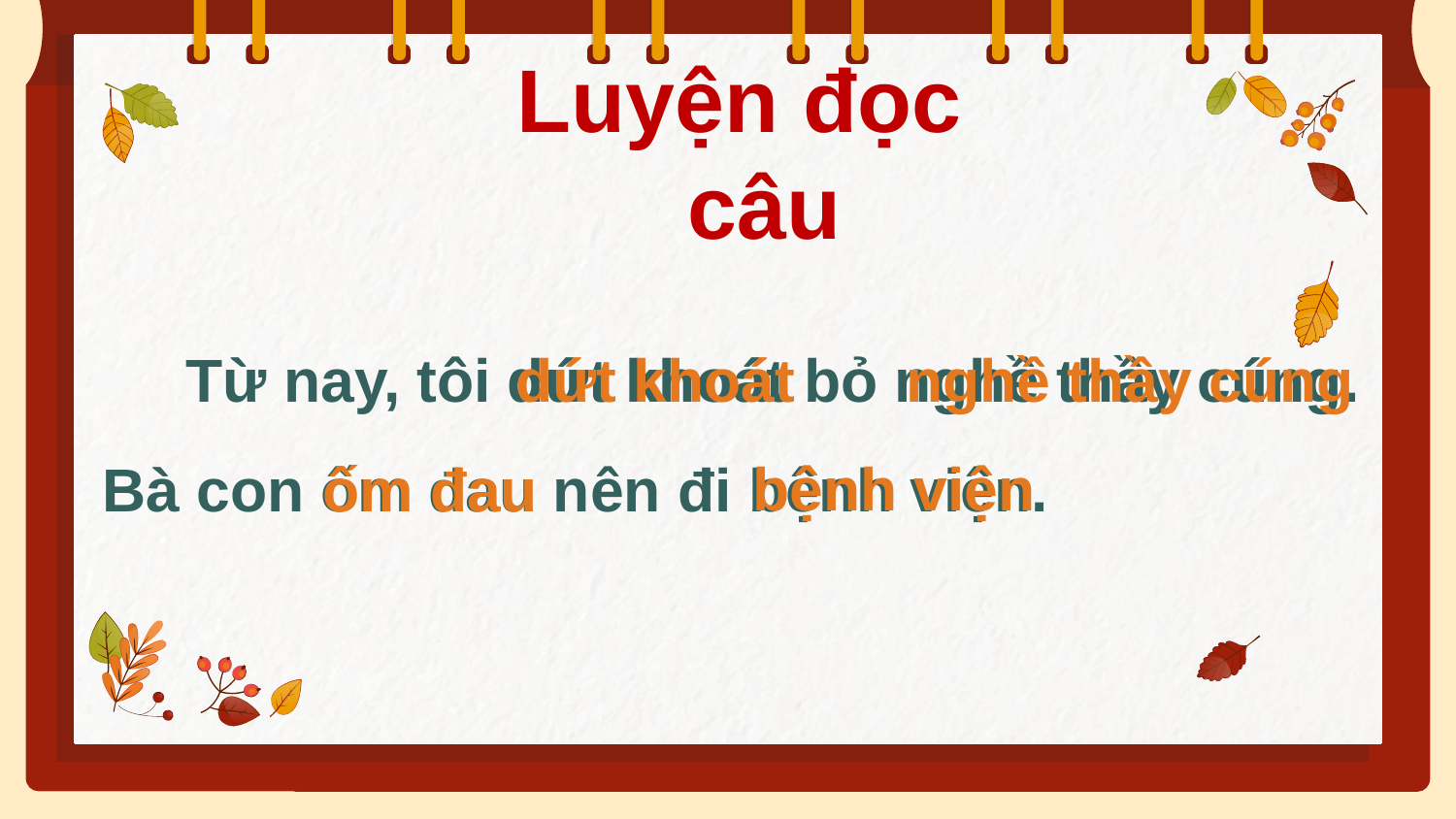

Luyện đọc câu
     Từ nay, tôi dứt khoát bỏ nghề thầy cúng. Bà con ốm đau nên đi bệnh viện.
dứt khoát
nghề thầy cúng
bệnh viện
ốm đau